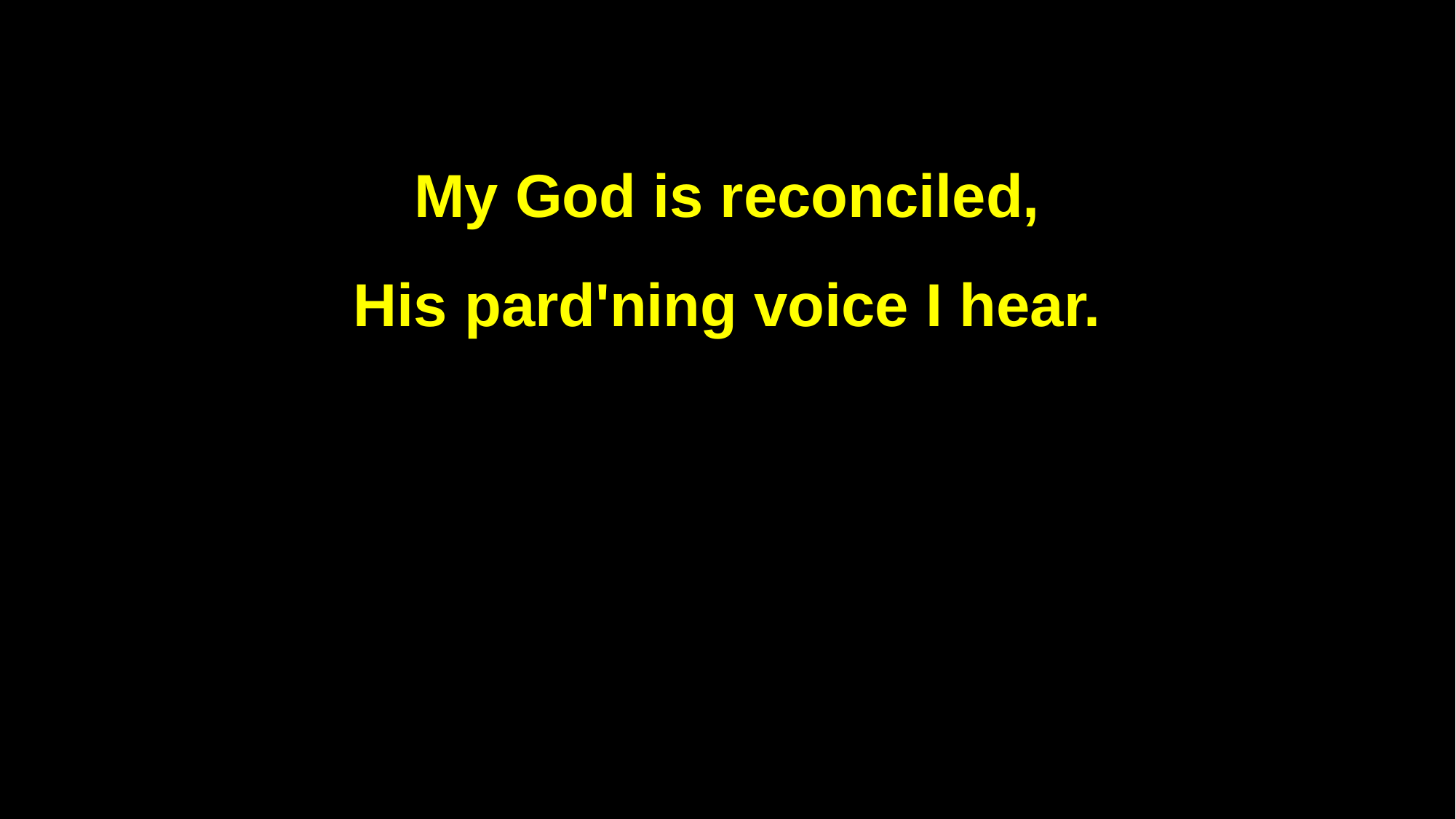

My God is reconciled,
His pard'ning voice I hear.